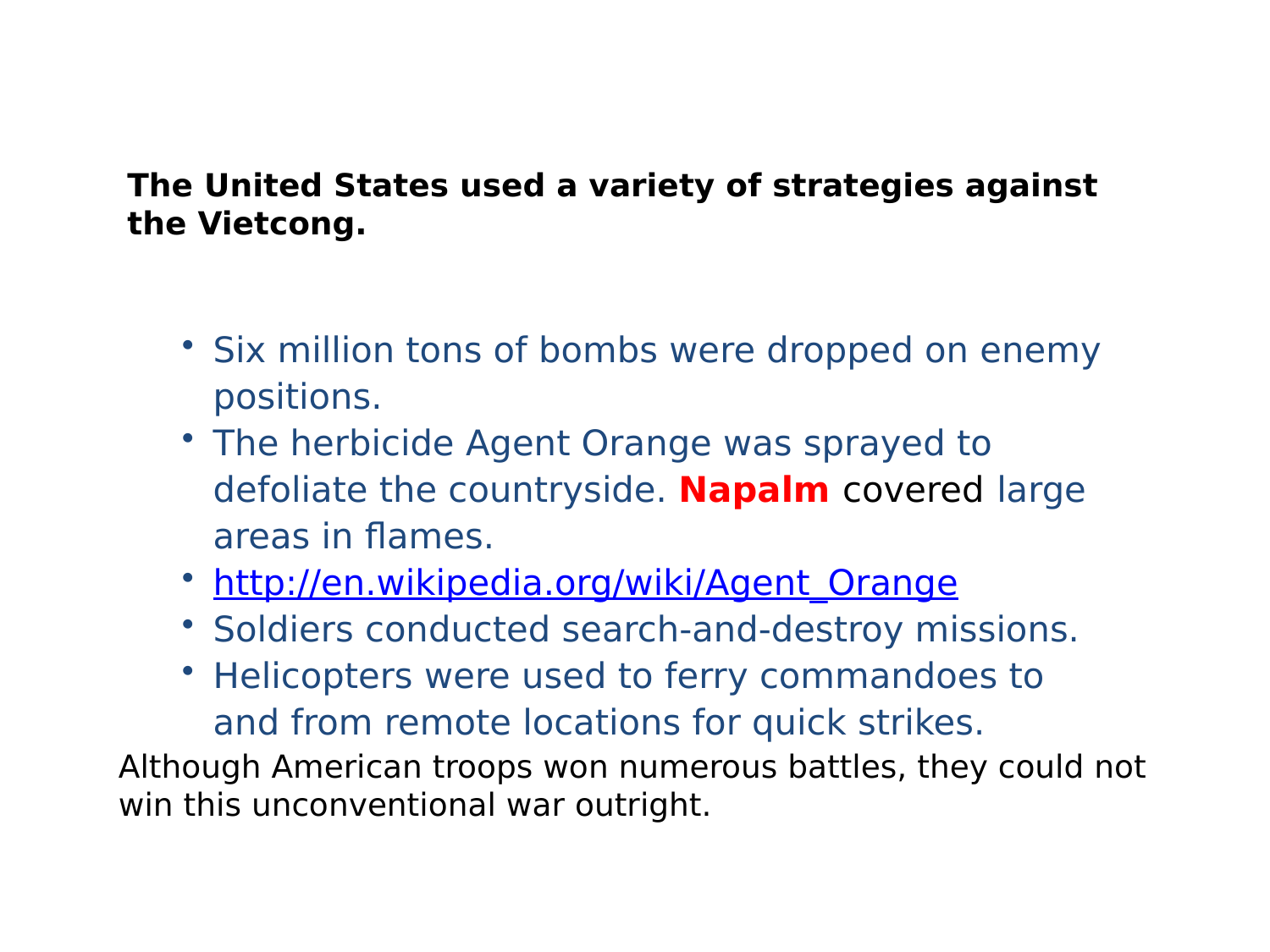

The United States used a variety of strategies against the Vietcong.
Six million tons of bombs were dropped on enemy positions.
The herbicide Agent Orange was sprayed to defoliate the countryside. Napalm covered large areas in flames.
http://en.wikipedia.org/wiki/Agent_Orange
Soldiers conducted search-and-destroy missions.
Helicopters were used to ferry commandoes to and from remote locations for quick strikes.
Although American troops won numerous battles, they could not win this unconventional war outright.